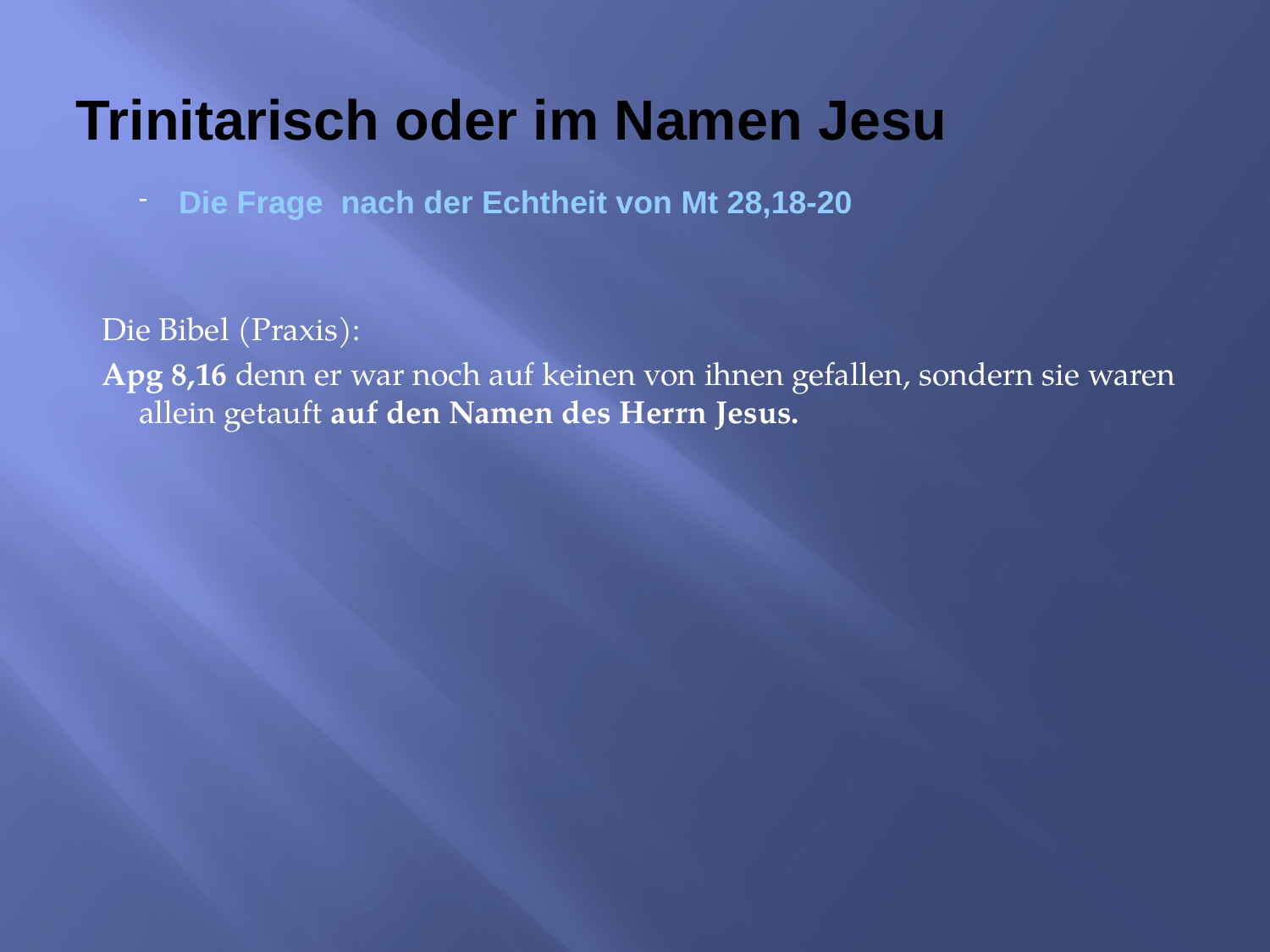

# Trinitarisch oder im Namen Jesu
Die Frage  nach der Echtheit von Mt 28,18-20

Die Bibel (Praxis):
Apg 8,16 denn er war noch auf keinen von ihnen gefallen, sondern sie waren allein getauft auf den Namen des Herrn Jesus.